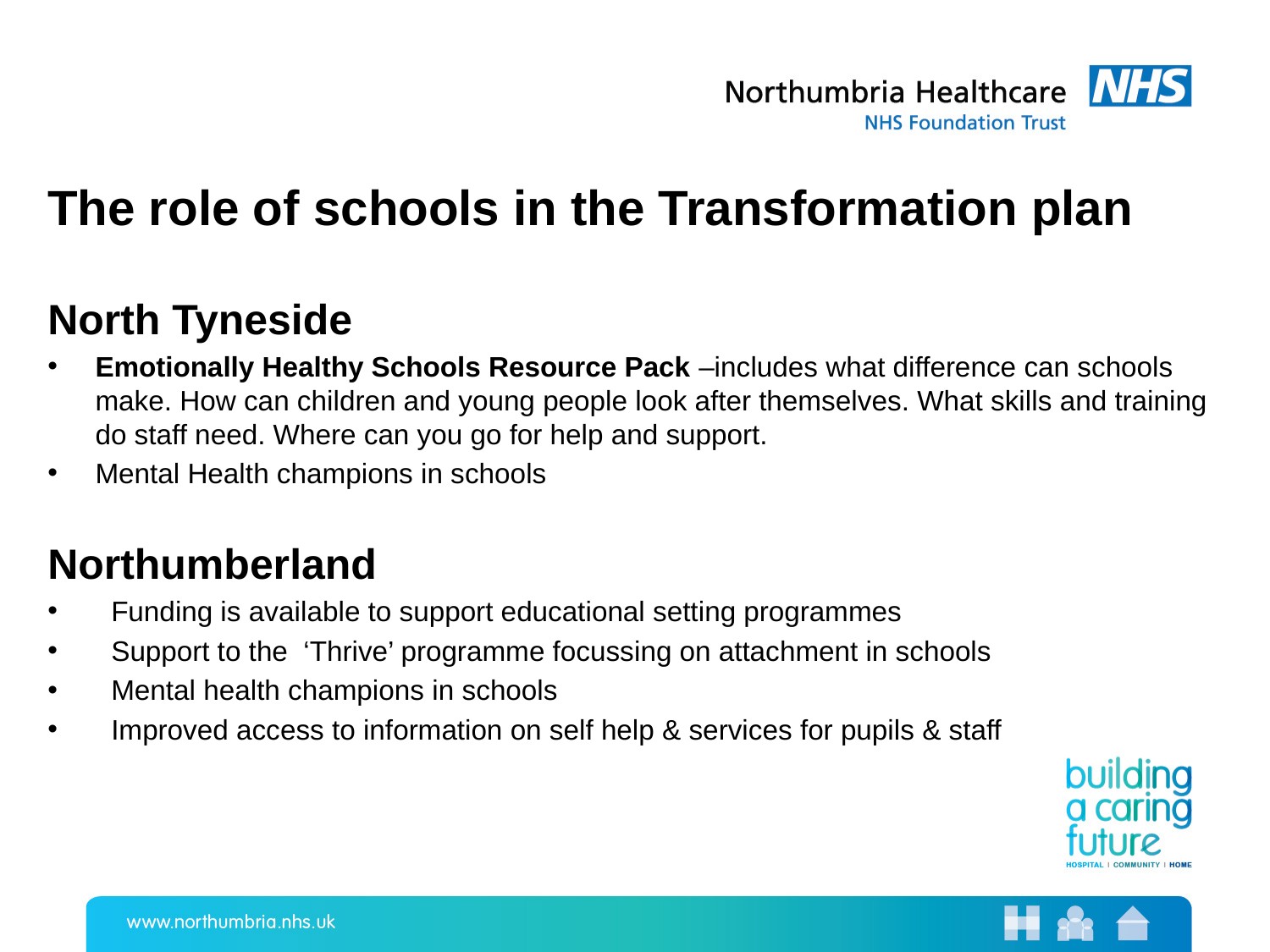

# The role of schools in the Transformation plan
North Tyneside
Emotionally Healthy Schools Resource Pack –includes what difference can schools make. How can children and young people look after themselves. What skills and training do staff need. Where can you go for help and support.
Mental Health champions in schools

Northumberland
Funding is available to support educational setting programmes
Support to the  ‘Thrive’ programme focussing on attachment in schools
Mental health champions in schools
Improved access to information on self help & services for pupils & staff